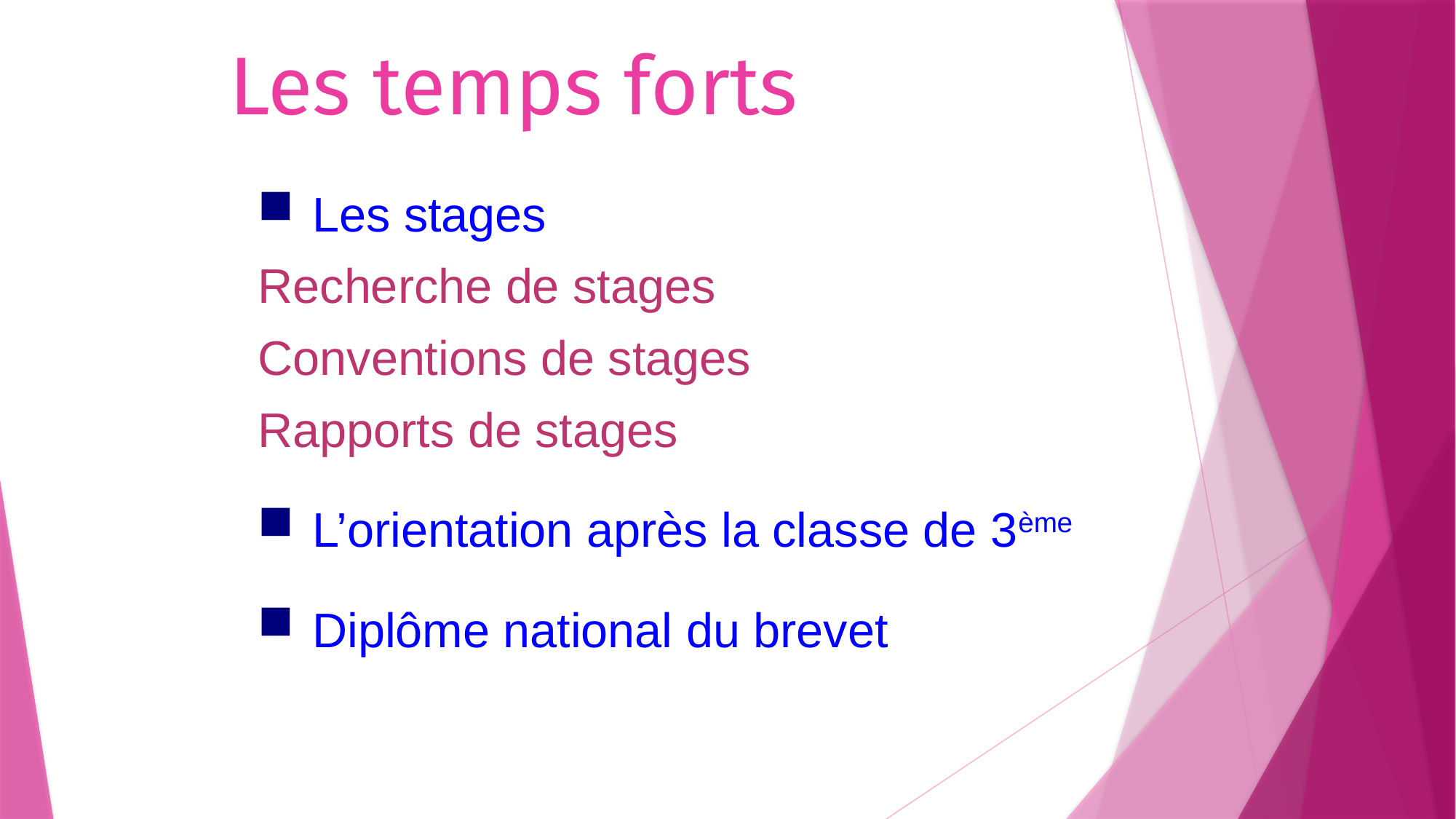

Les temps forts
 Les stages
Recherche de stages
Conventions de stages
Rapports de stages

 L’orientation après la classe de 3ème

 Diplôme national du brevet